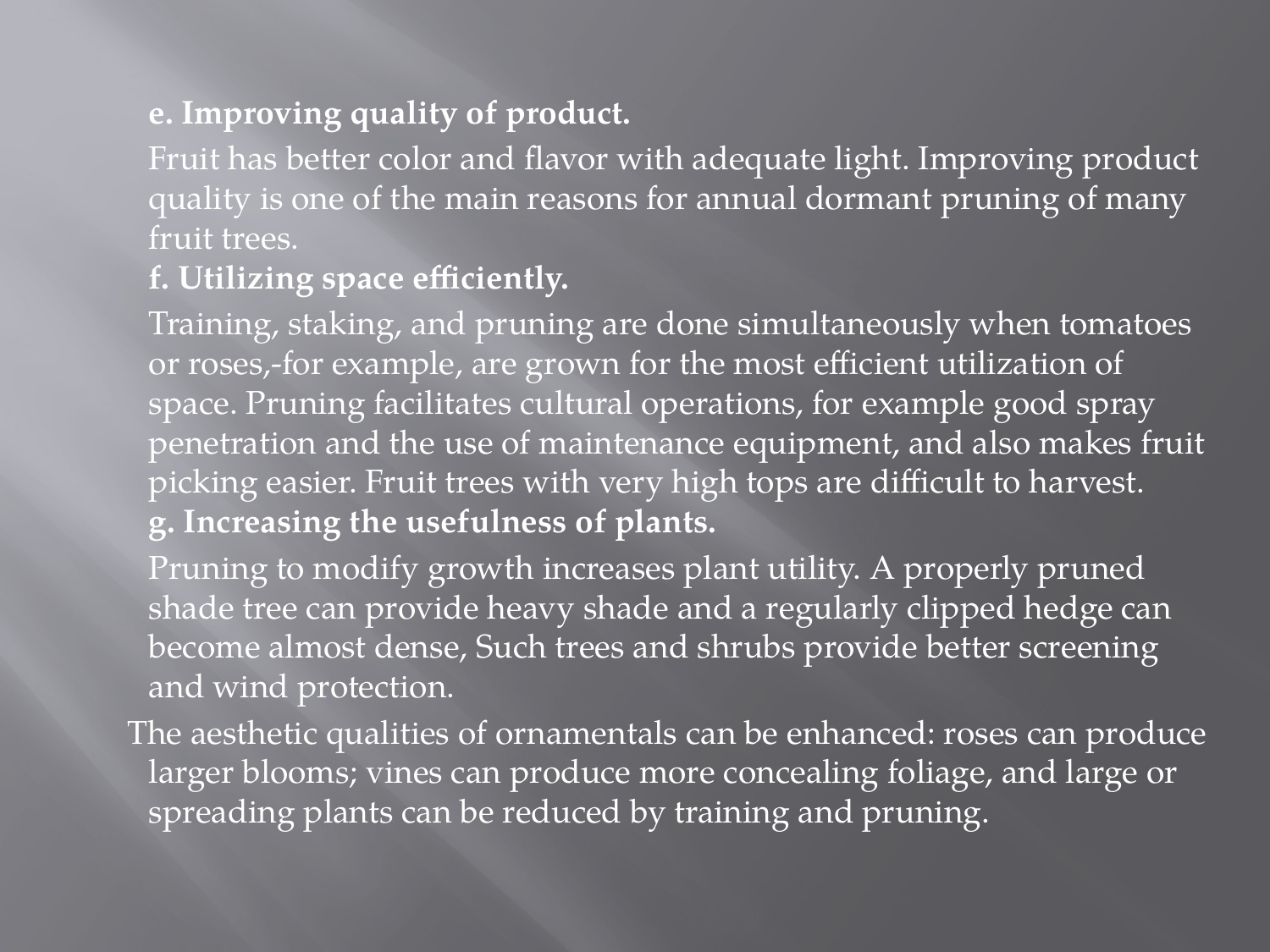

e. Improving quality of product.
	Fruit has better color and flavor with adequate light. Improving product quality is one of the main reasons for annual dormant pruning of many fruit trees. 
f. Utilizing space efficiently.
	Training, staking, and pruning are done simultaneously when tomatoes or roses,-for example, are grown for the most efficient utilization of space. Pruning facilitates cultural operations, for example good spray penetration and the use of maintenance equipment, and also makes fruit picking easier. Fruit trees with very high tops are difficult to harvest. 
g. Increasing the usefulness of plants.
	Pruning to modify growth increases plant utility. A properly pruned shade tree can provide heavy shade and a regularly clipped hedge can become almost dense, Such trees and shrubs provide better screening and wind protection.
    The aesthetic qualities of ornamentals can be enhanced: roses can produce larger blooms; vines can produce more concealing foliage, and large or spreading plants can be reduced by training and pruning.